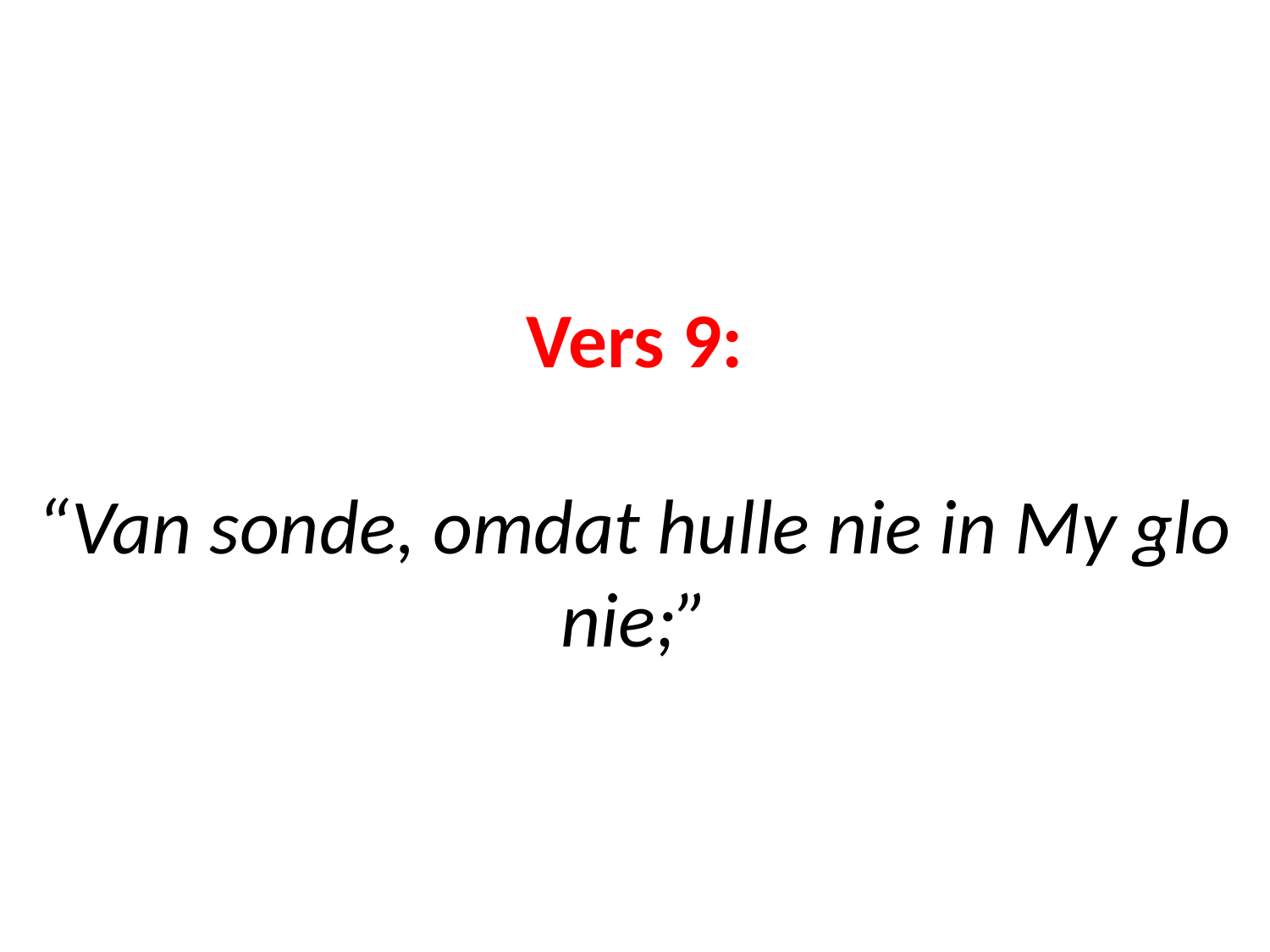

# Vers 9: “Van sonde, omdat hulle nie in My glo nie;”